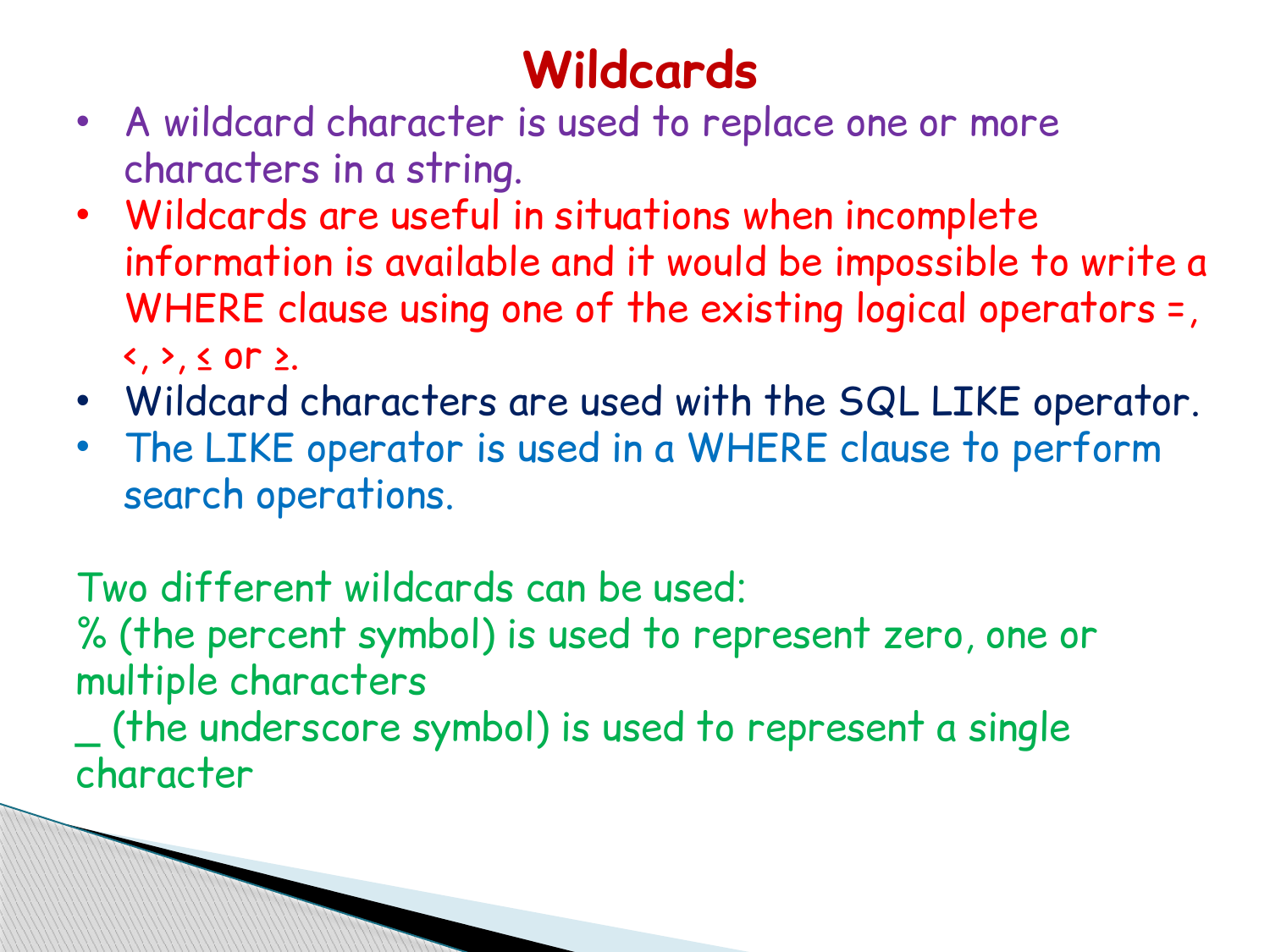

Wildcards
A wildcard character is used to replace one or more characters in a string.
Wildcards are useful in situations when incomplete information is available and it would be impossible to write a WHERE clause using one of the existing logical operators =, <, >, ≤ or ≥.
Wildcard characters are used with the SQL LIKE operator.
The LIKE operator is used in a WHERE clause to perform search operations.

Two different wildcards can be used:
% (the percent symbol) is used to represent zero, one or multiple characters
_ (the underscore symbol) is used to represent a single character